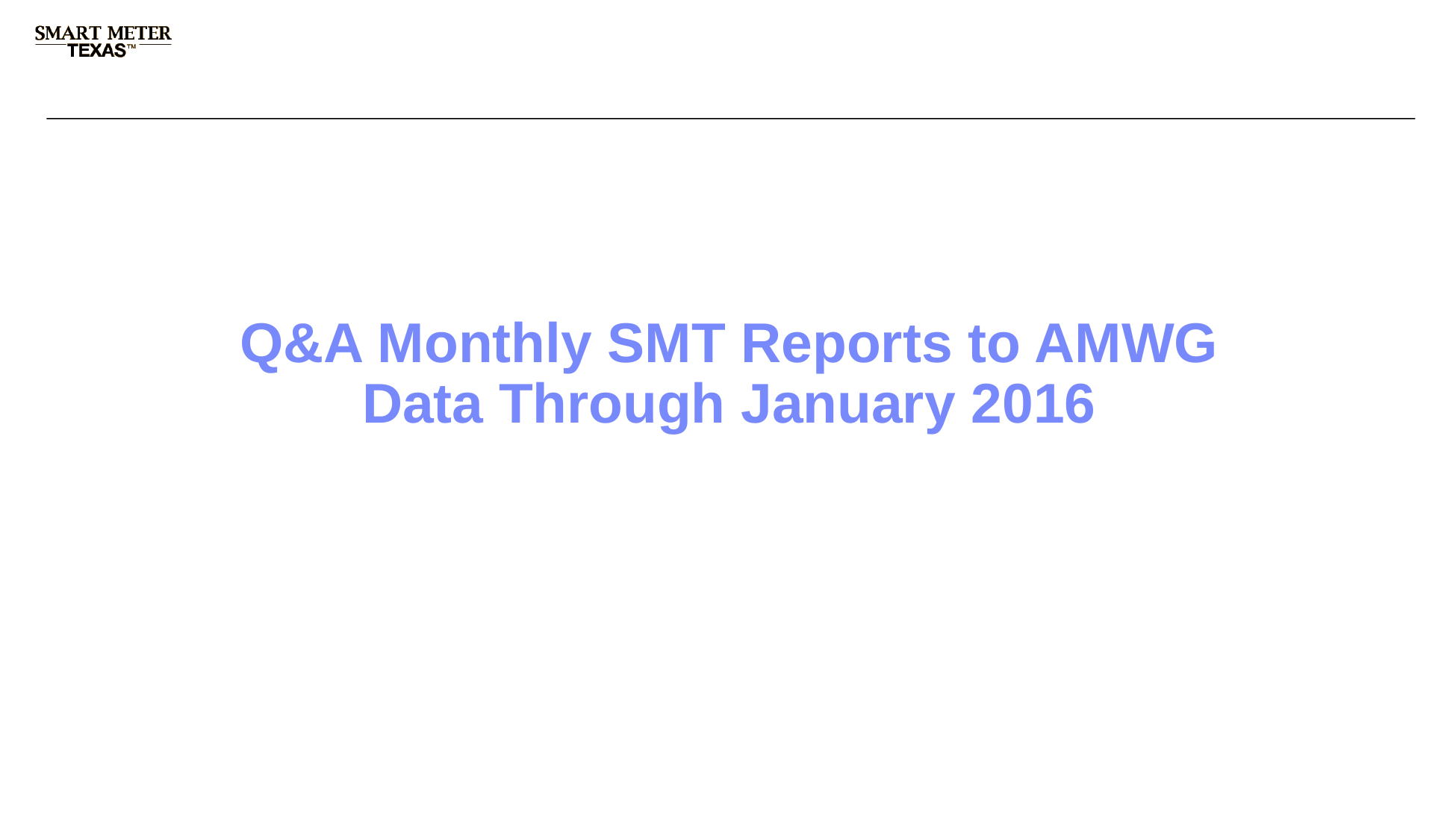

# Q&A Monthly SMT Reports to AMWG Data Through January 2016